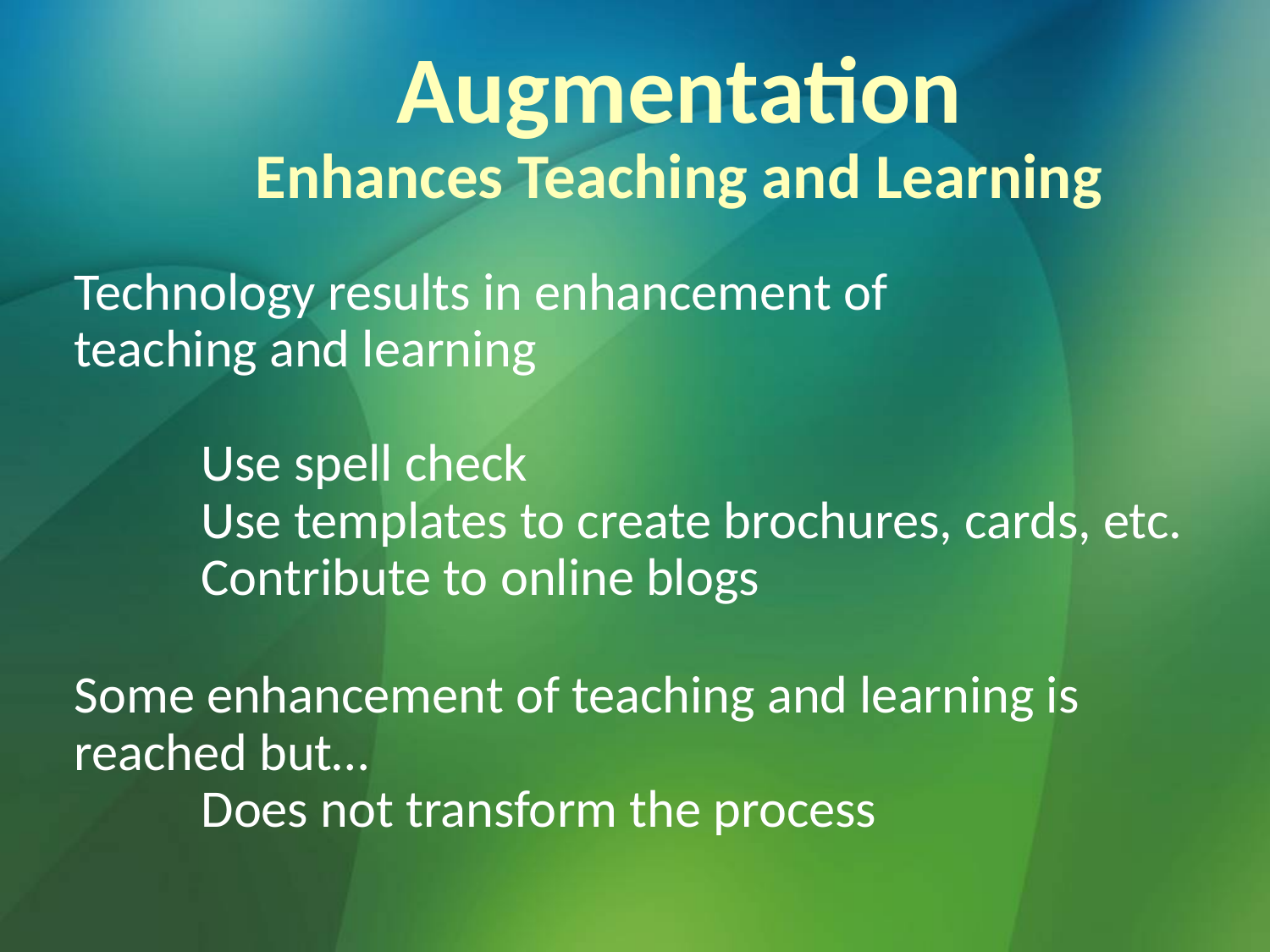

# Augmentation Enhances Teaching and Learning
Technology results in enhancement of
teaching and learning

	Use spell check
	Use templates to create brochures, cards, etc.
	Contribute to online blogs

Some enhancement of teaching and learning is reached but…
	Does not transform the process